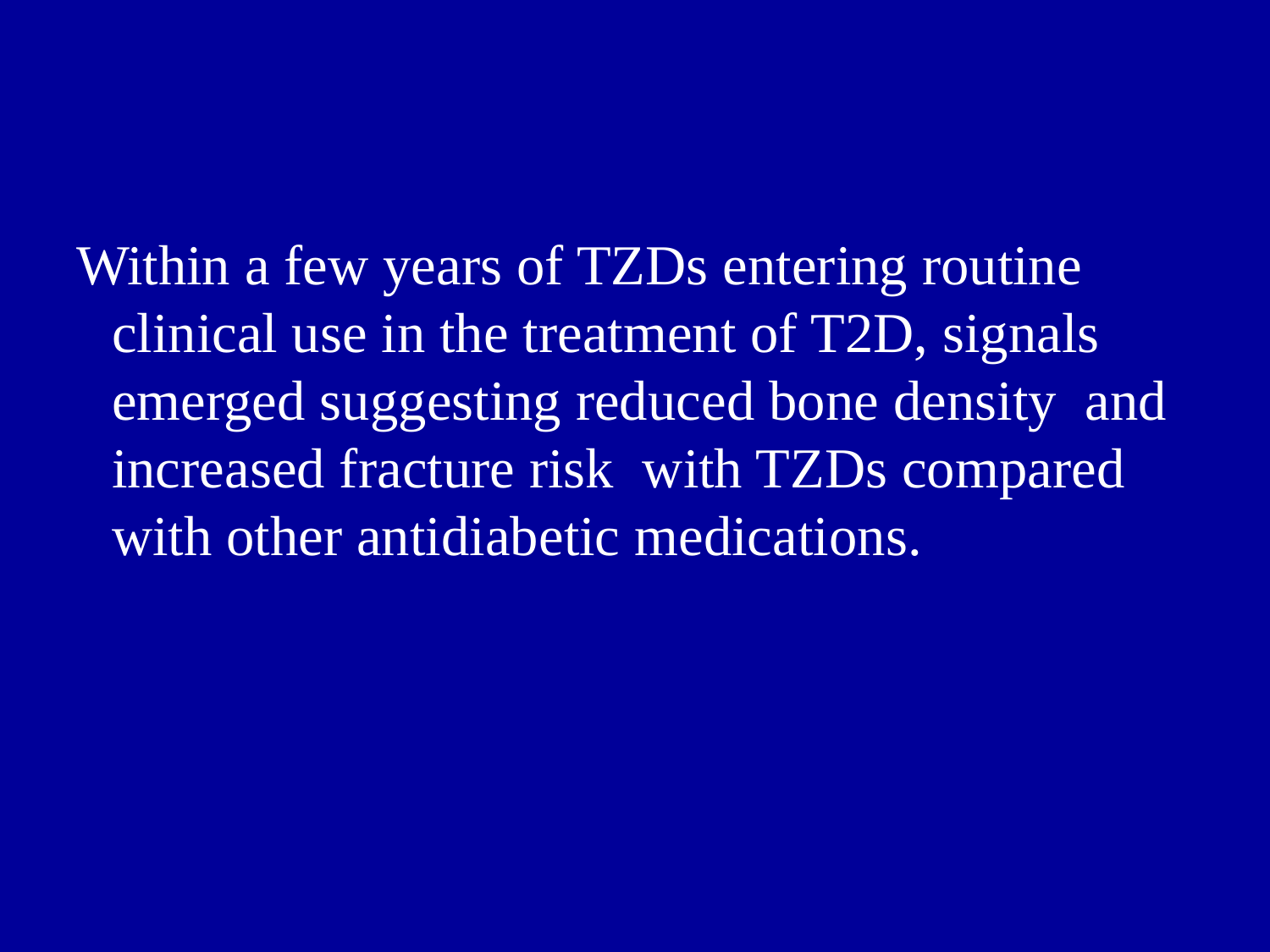

Within a few years of TZDs entering routine clinical use in the treatment of T2D, signals emerged suggesting reduced bone density  and increased fracture risk  with TZDs compared with other antidiabetic medications.